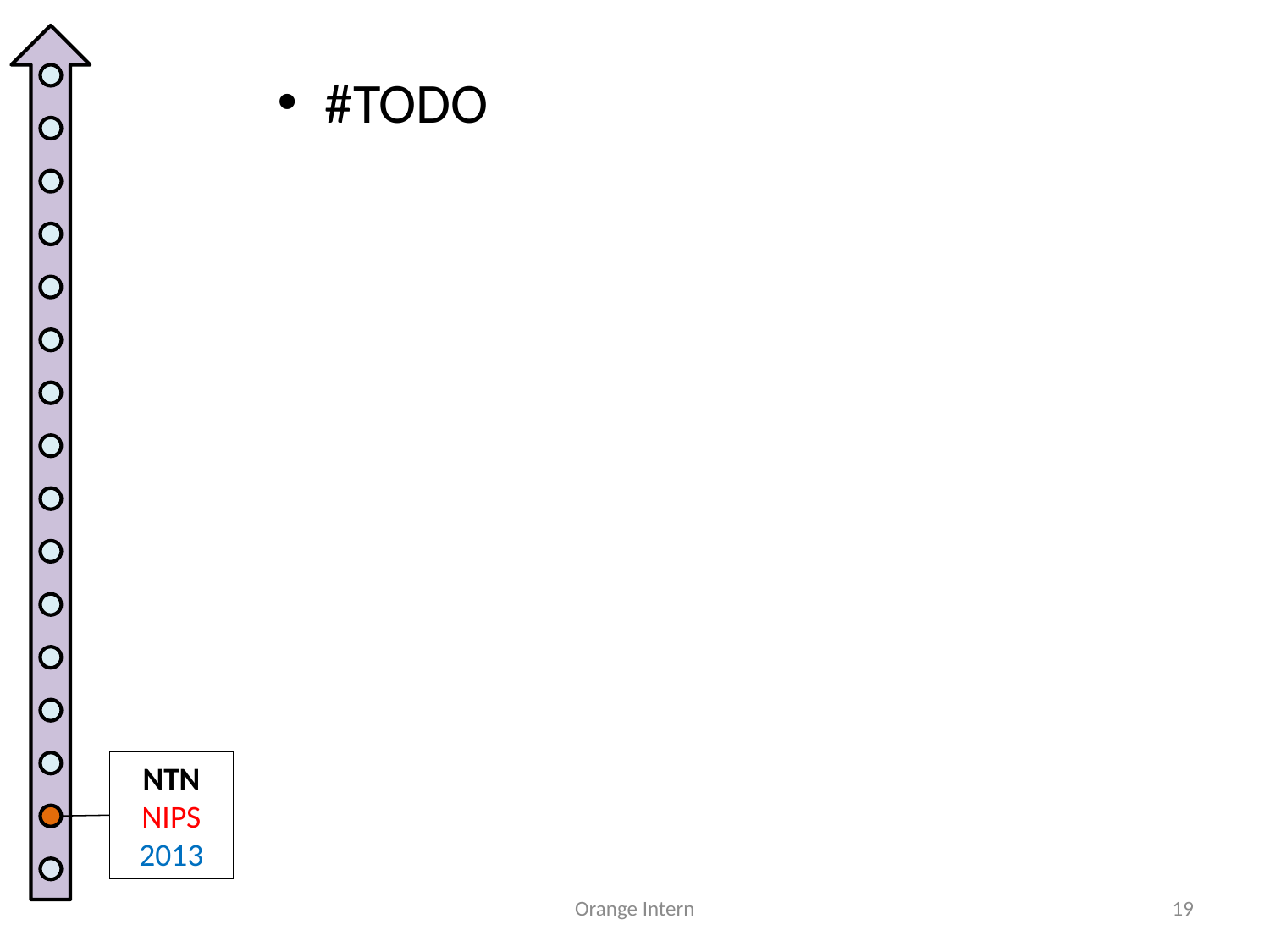

#TODO

NTN
NIPS
2013

Orange Intern
19